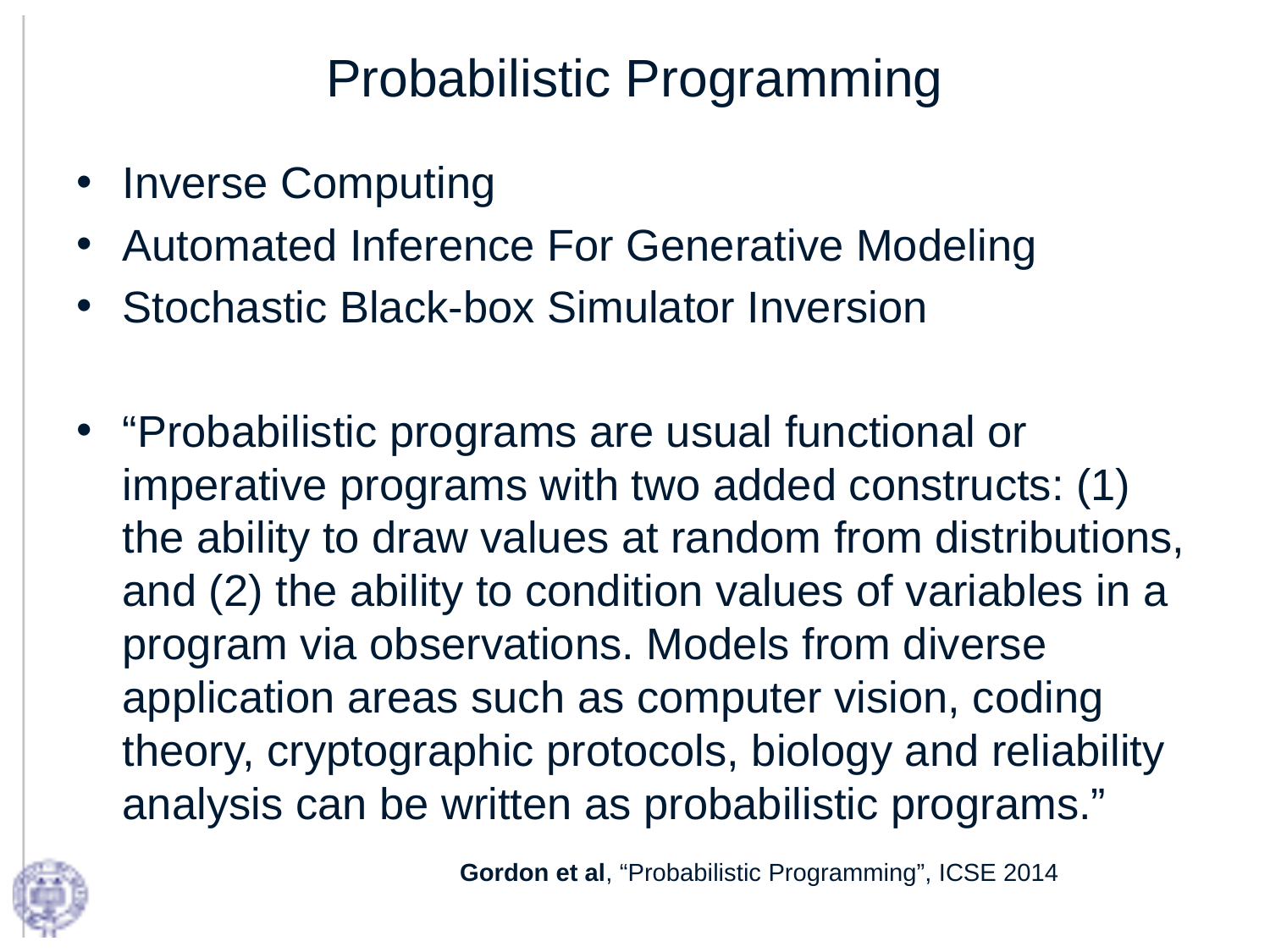

# Probabilistic Programming
Inverse Computing
Automated Inference For Generative Modeling
Stochastic Black-box Simulator Inversion

“Probabilistic programs are usual functional or imperative programs with two added constructs: (1) the ability to draw values at random from distributions, and (2) the ability to condition values of variables in a program via observations. Models from diverse application areas such as computer vision, coding theory, cryptographic protocols, biology and reliability analysis can be written as probabilistic programs.”

Gordon et al, “Probabilistic Programming”, ICSE 2014